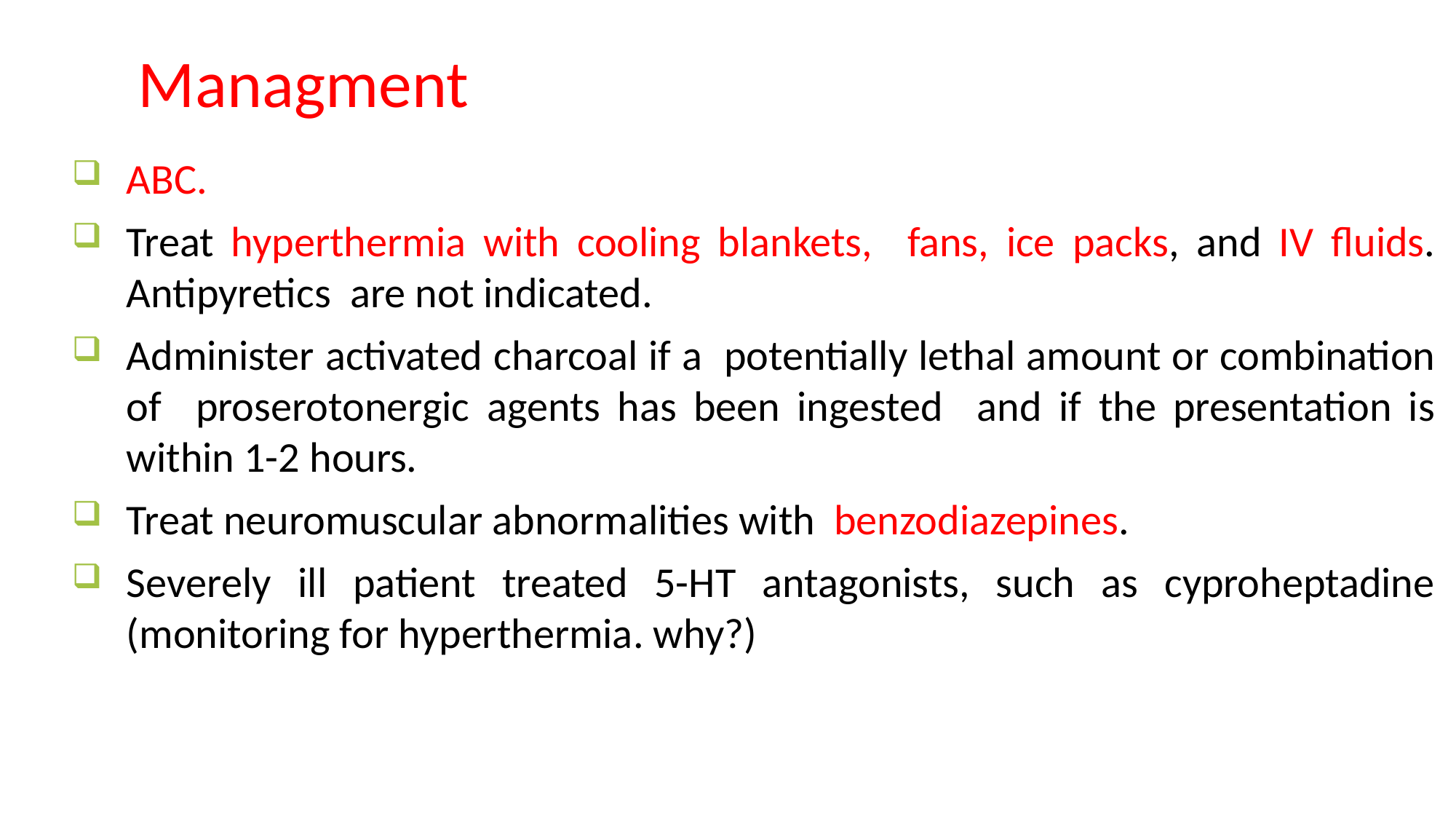

# Managment
ABC.
Treat hyperthermia with cooling blankets,  fans, ice packs, and IV fluids. Antipyretics  are not indicated.
Administer activated charcoal if a  potentially lethal amount or combination of  proserotonergic agents has been ingested  and if the presentation is within 1-2 hours.
Treat neuromuscular abnormalities with  benzodiazepines.
Severely ill patient treated 5-HT antagonists, such as cyproheptadine (monitoring for hyperthermia. why?)